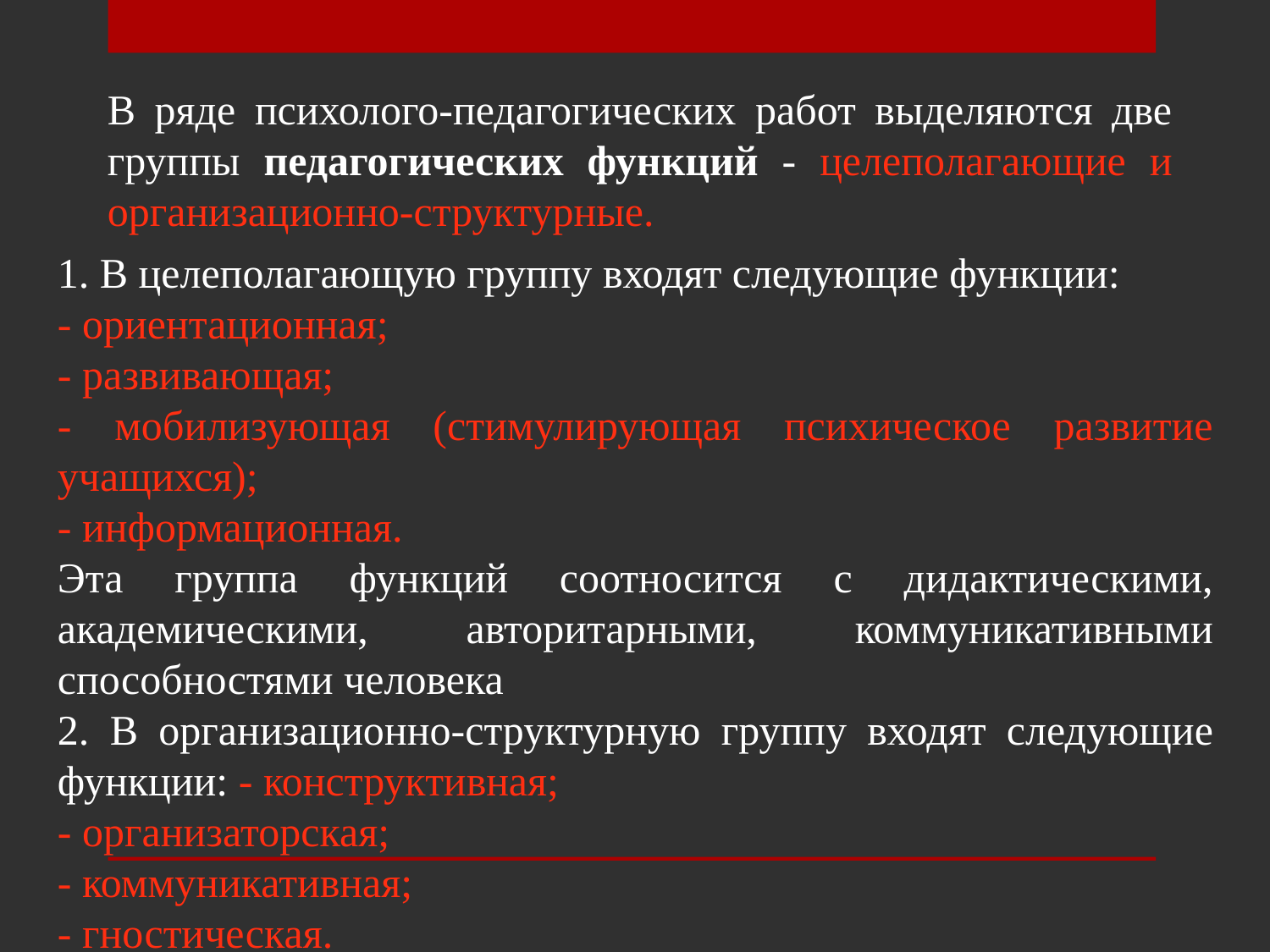

В ряде психолого-педагогических работ выделяются две группы педагогических функций - целеполагающие и организационно-структурные.
1. В целеполагающую группу входят следующие функции:
- ориентационная;
- развивающая;
- мобилизующая (стимулирующая психическое развитие учащихся);
- информационная.
Эта группа функций соотносится с дидактическими, академическими, авторитарными, коммуникативными способностями человека
2. В организационно-структурную группу входят следующие функции: - конструктивная;
- организаторская;
- коммуникативная;
- гностическая.